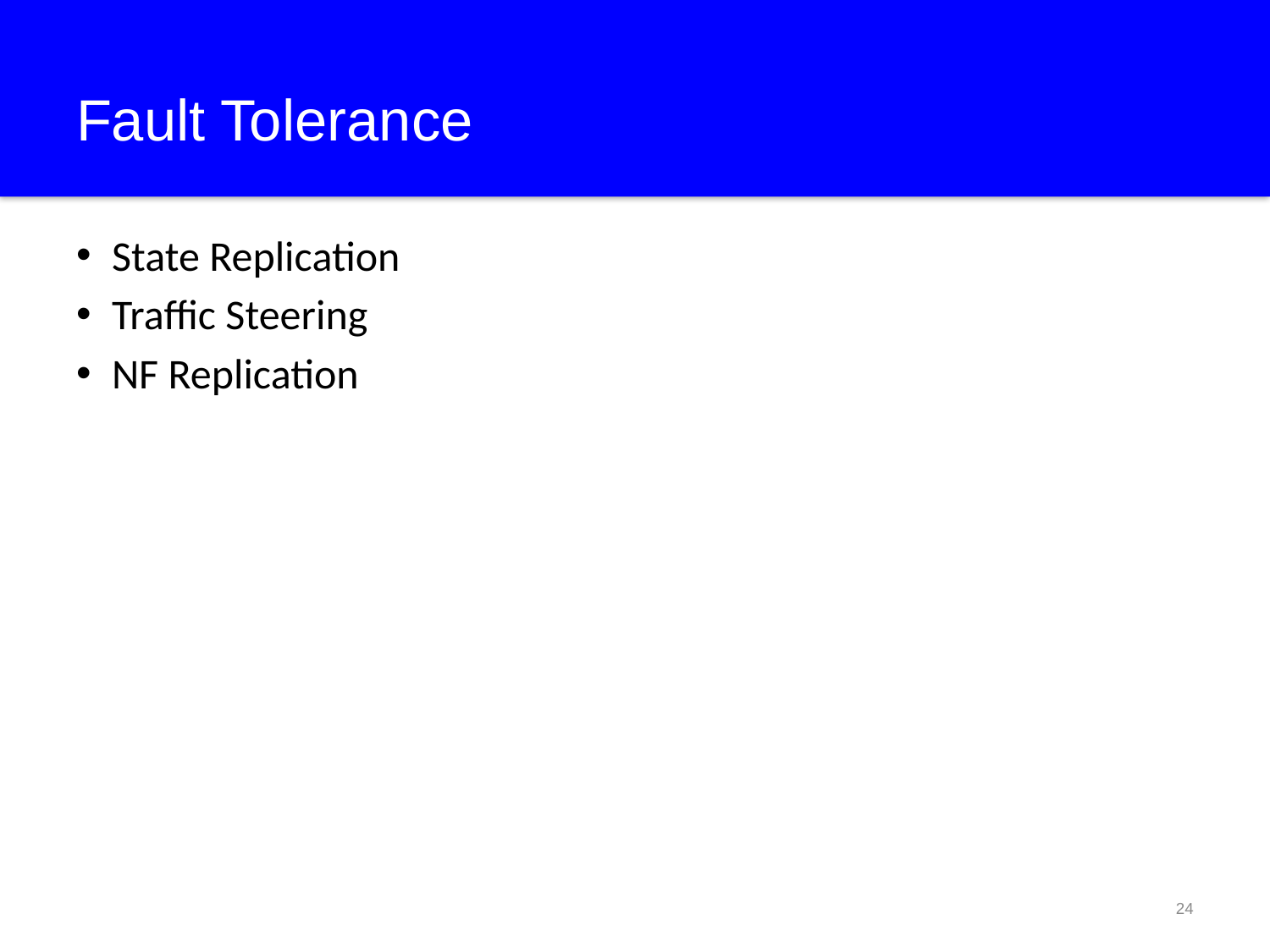

# Fault Tolerance
State Replication
Traffic Steering
NF Replication

24